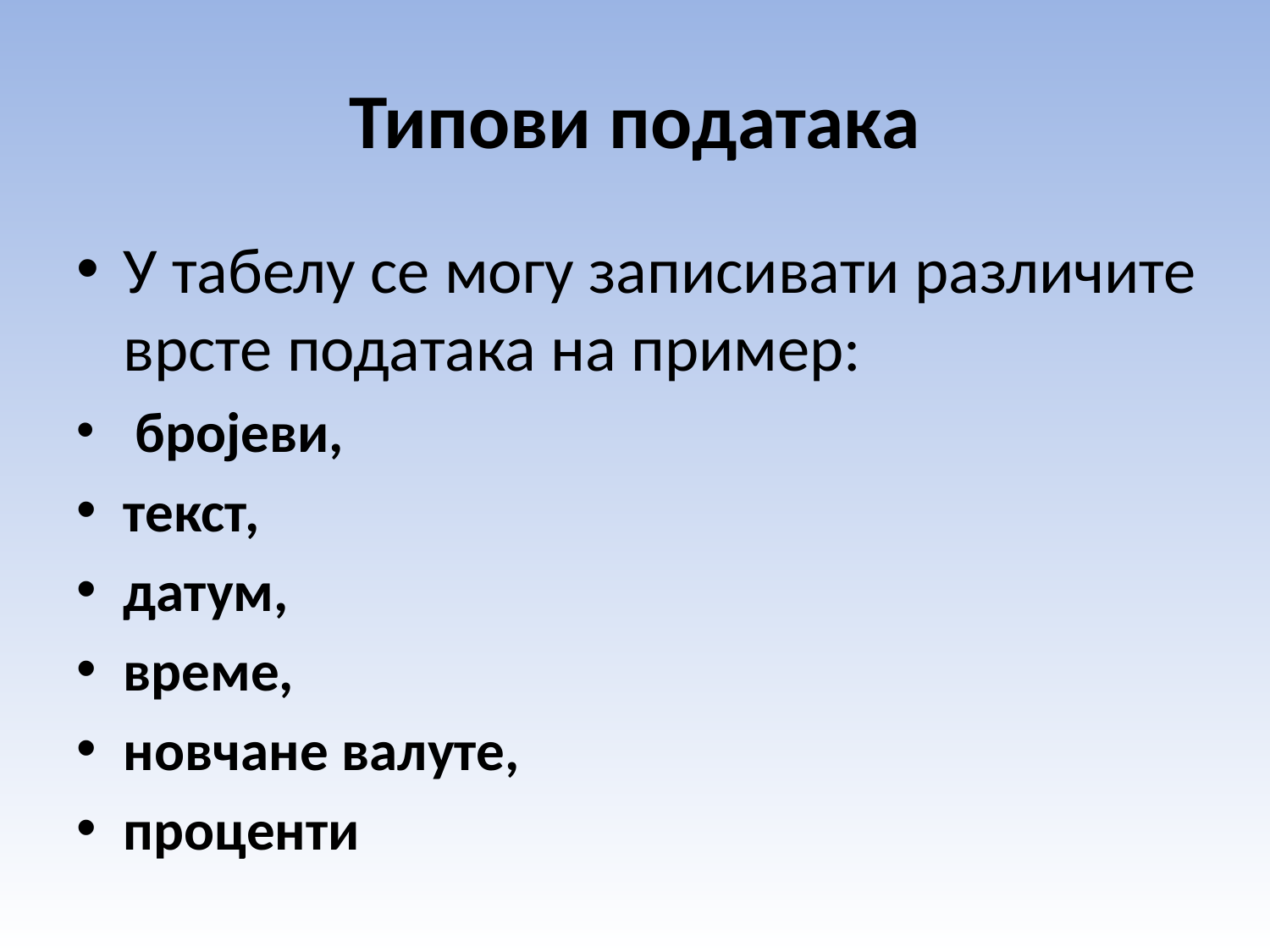

# Типови података
У табелу се могу записивати различите врсте података на пример:
 бројеви,
текст,
датум,
време,
новчане валуте,
проценти